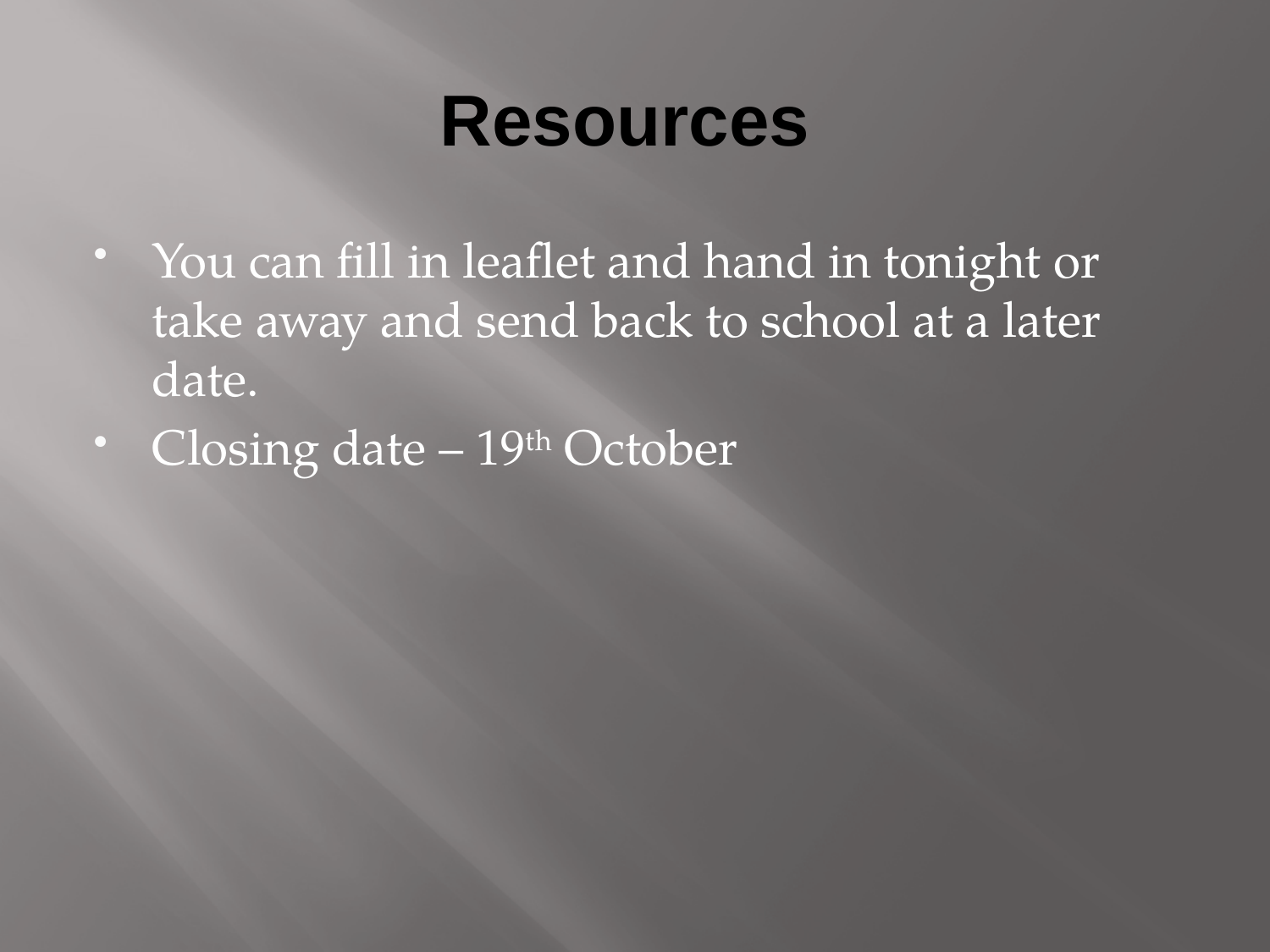

# Resources
You can fill in leaflet and hand in tonight or take away and send back to school at a later date.
Closing date – 19th October